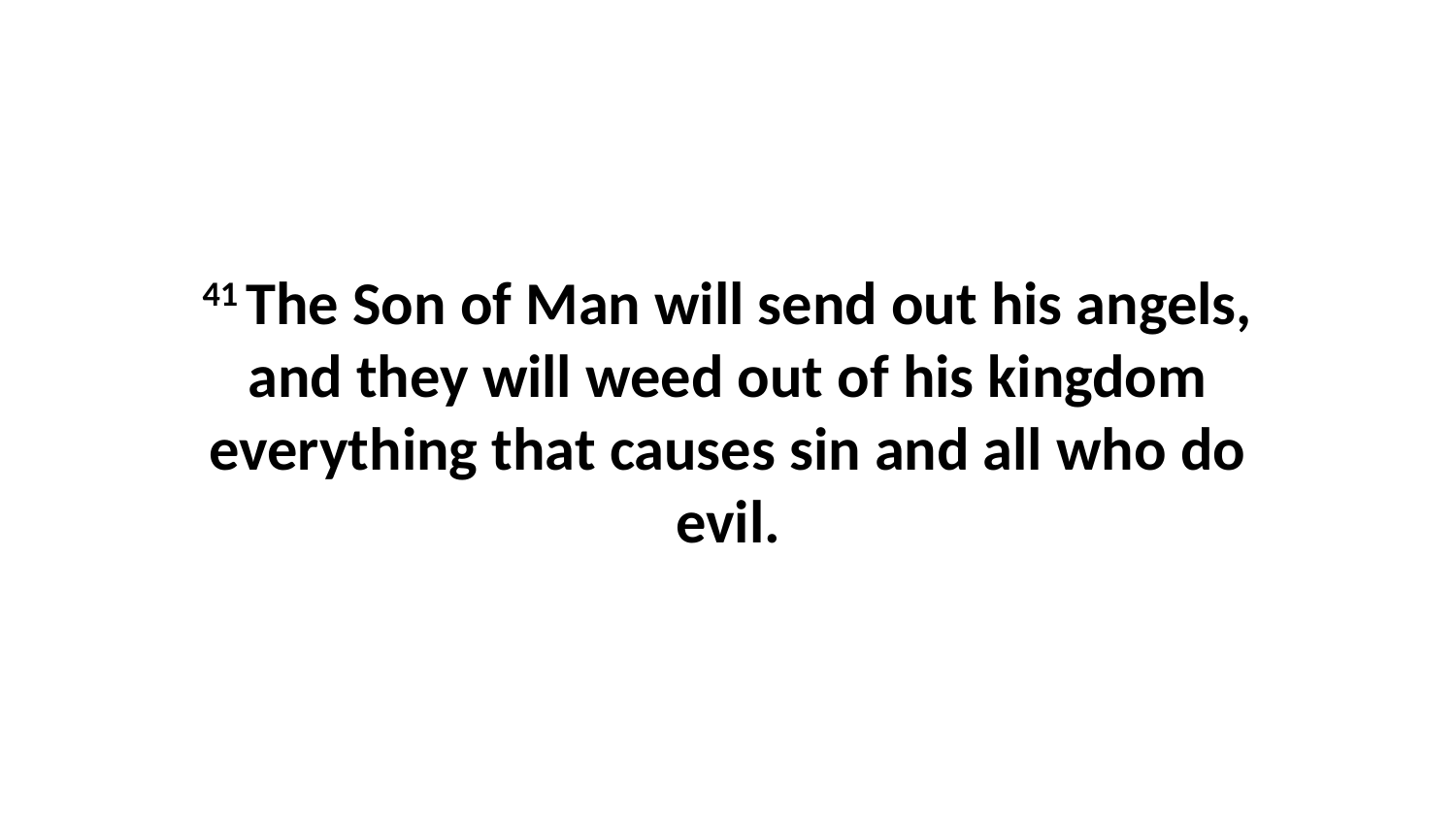

41 The Son of Man will send out his angels, and they will weed out of his kingdom everything that causes sin and all who do evil.